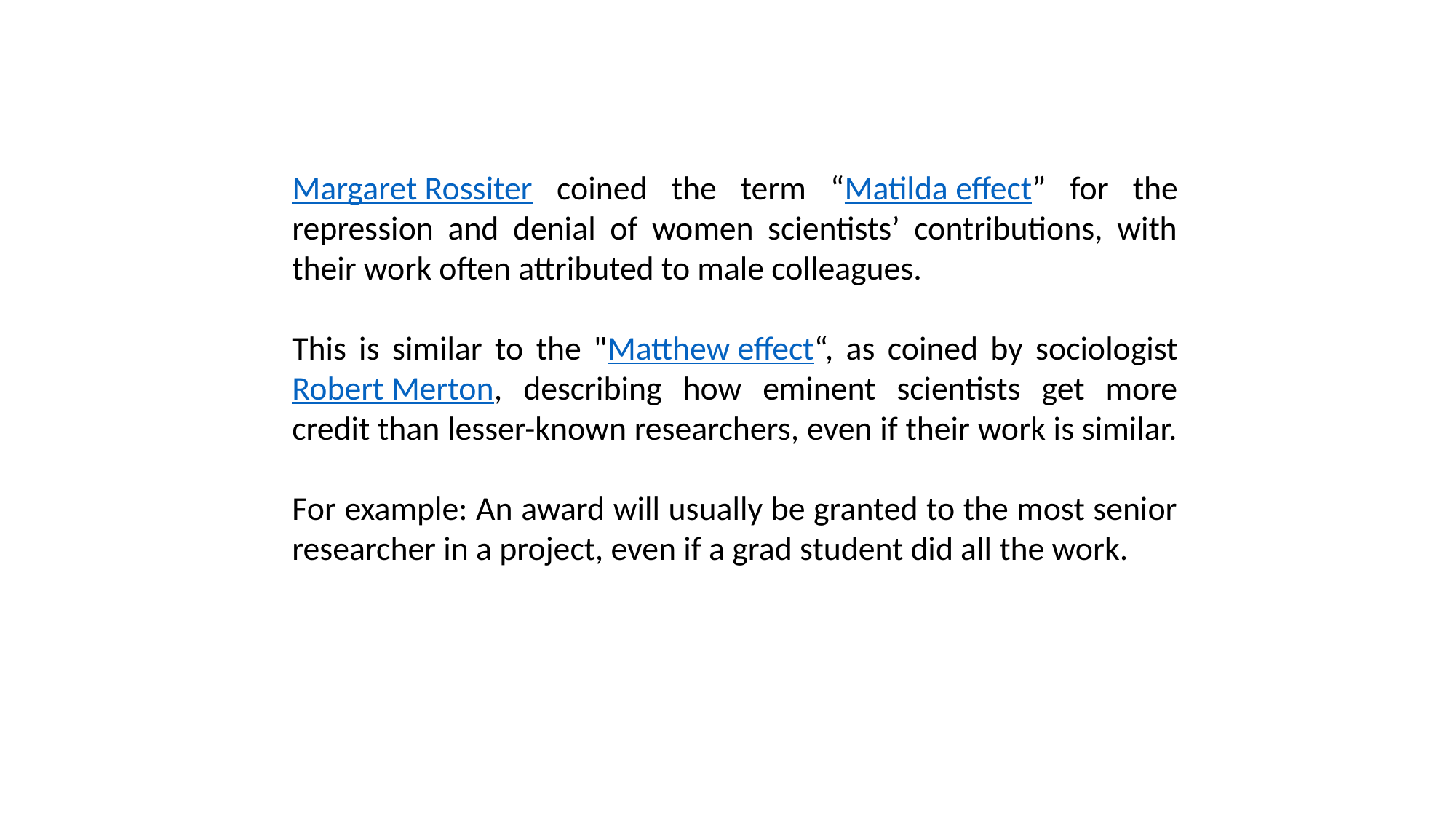

Margaret Rossiter coined the term “Matilda effect” for the repression and denial of women scientists’ contributions, with their work often attributed to male colleagues.

This is similar to the "Matthew effect“, as coined by sociologist Robert Merton, describing how eminent scientists get more credit than lesser-known researchers, even if their work is similar.

For example: An award will usually be granted to the most senior researcher in a project, even if a grad student did all the work.